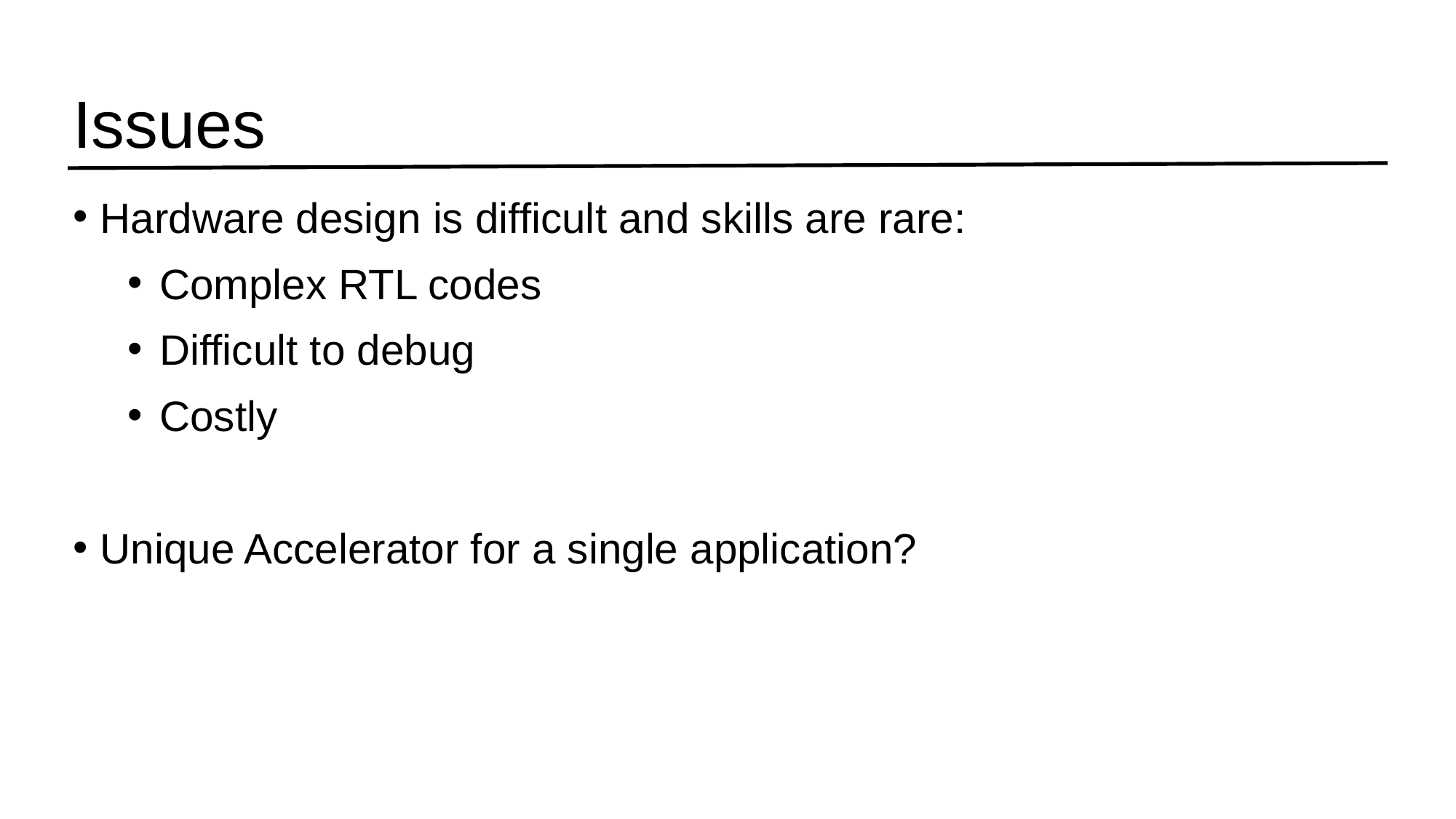

Issues

Hardware design is difficult and skills are rare:
Complex RTL codes
Difficult to debug
Costly

Unique Accelerator for a single application?